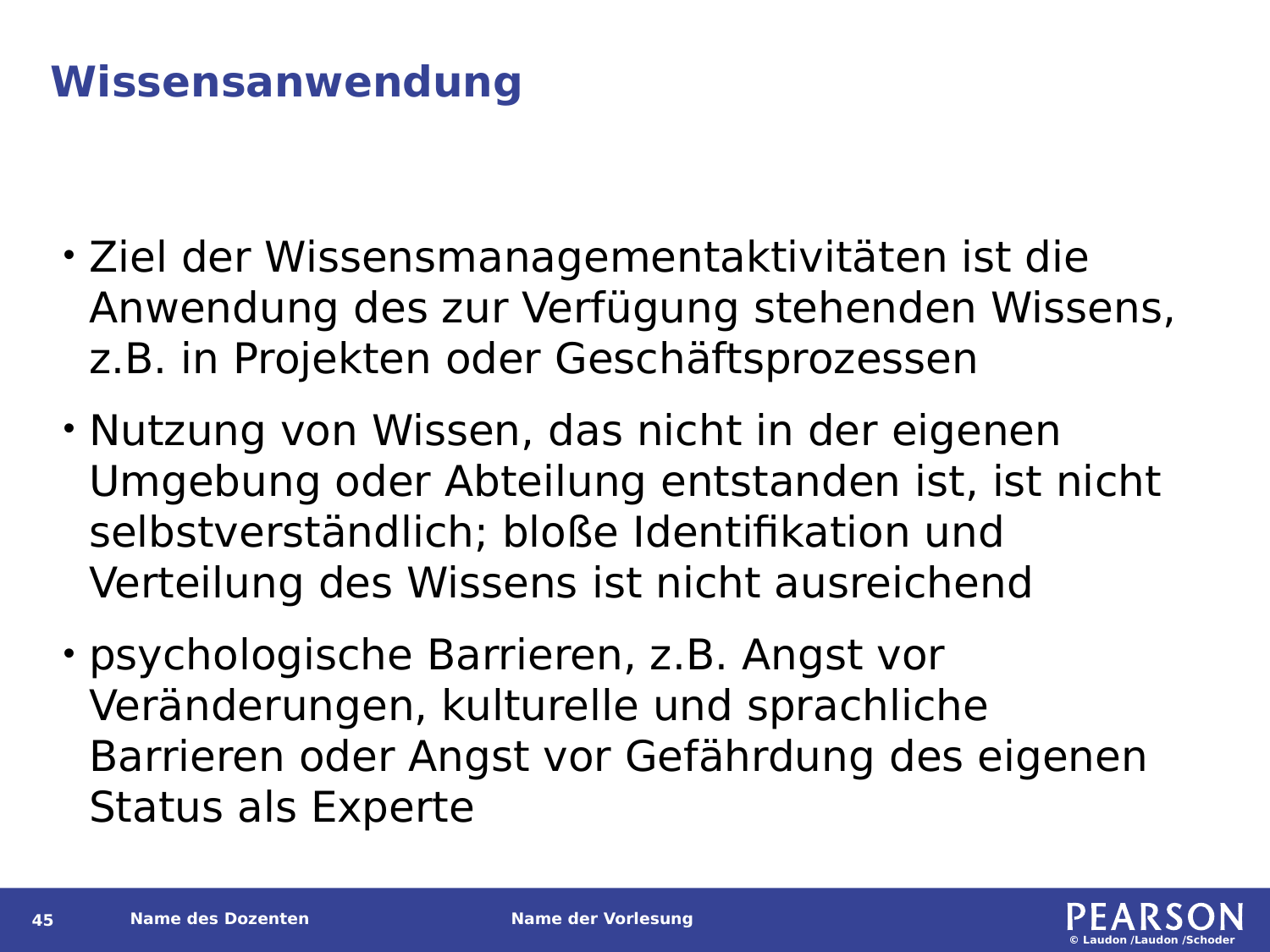

# Wissensanwendung

Ziel der Wissensmanagementaktivitäten ist die Anwendung des zur Verfügung stehenden Wissens, z.B. in Projekten oder Geschäftsprozessen
Nutzung von Wissen, das nicht in der eigenen  Umgebung oder Abteilung entstanden ist, ist nicht  selbstverständlich; bloße Identifikation und Verteilung des Wissens ist nicht ausreichend
psychologische Barrieren, z.B. Angst vor Veränderungen, kulturelle und sprachliche Barrieren oder Angst vor Gefährdung des eigenen Status als Experte
45